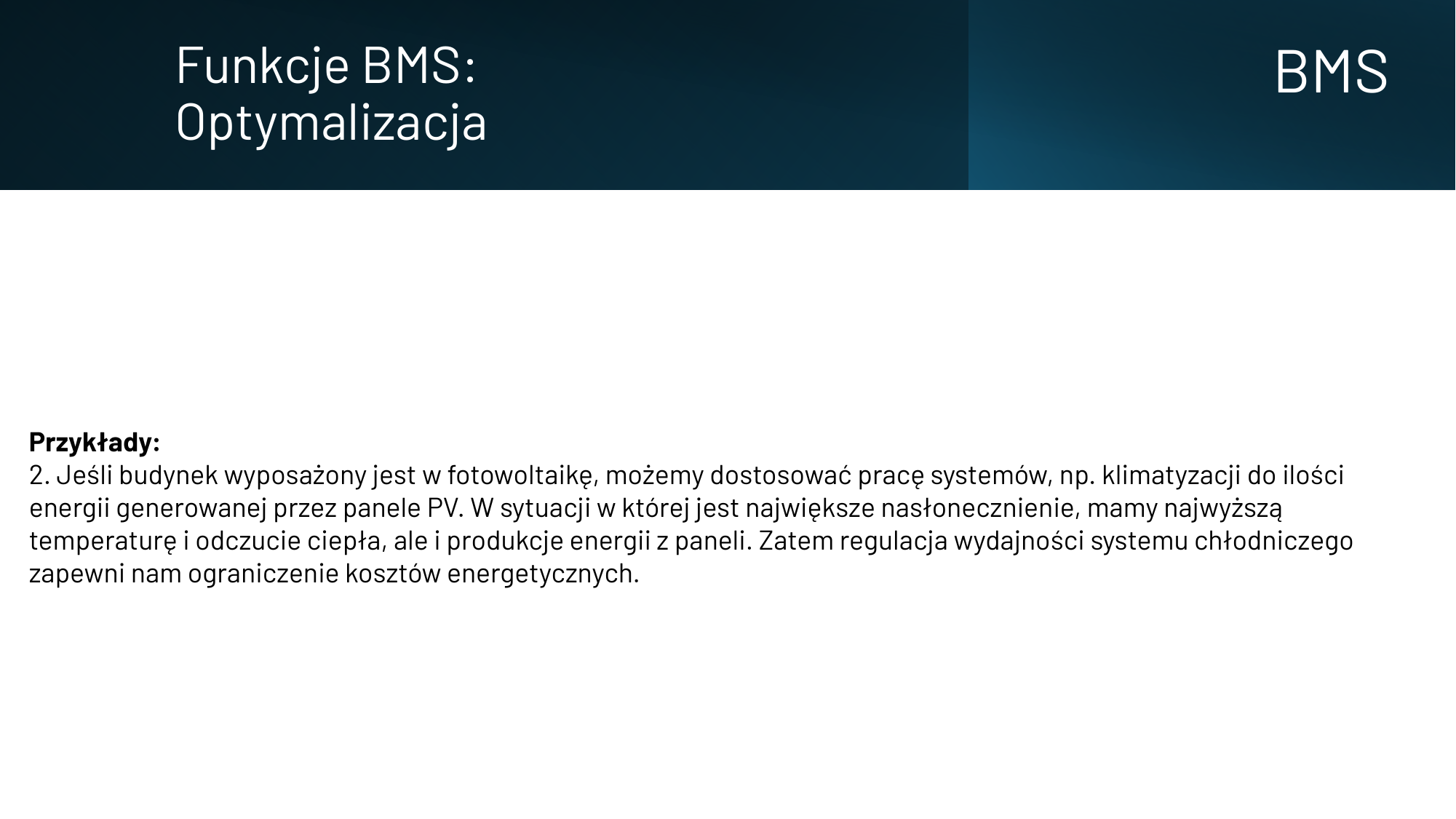

Funkcje BMS:
Optymalizacja
BMS
Przykłady:
2. Jeśli budynek wyposażony jest w fotowoltaikę, możemy dostosować pracę systemów, np. klimatyzacji do ilości energii generowanej przez panele PV. W sytuacji w której jest największe nasłonecznienie, mamy najwyższą temperaturę i odczucie ciepła, ale i produkcje energii z paneli. Zatem regulacja wydajności systemu chłodniczego zapewni nam ograniczenie kosztów energetycznych.